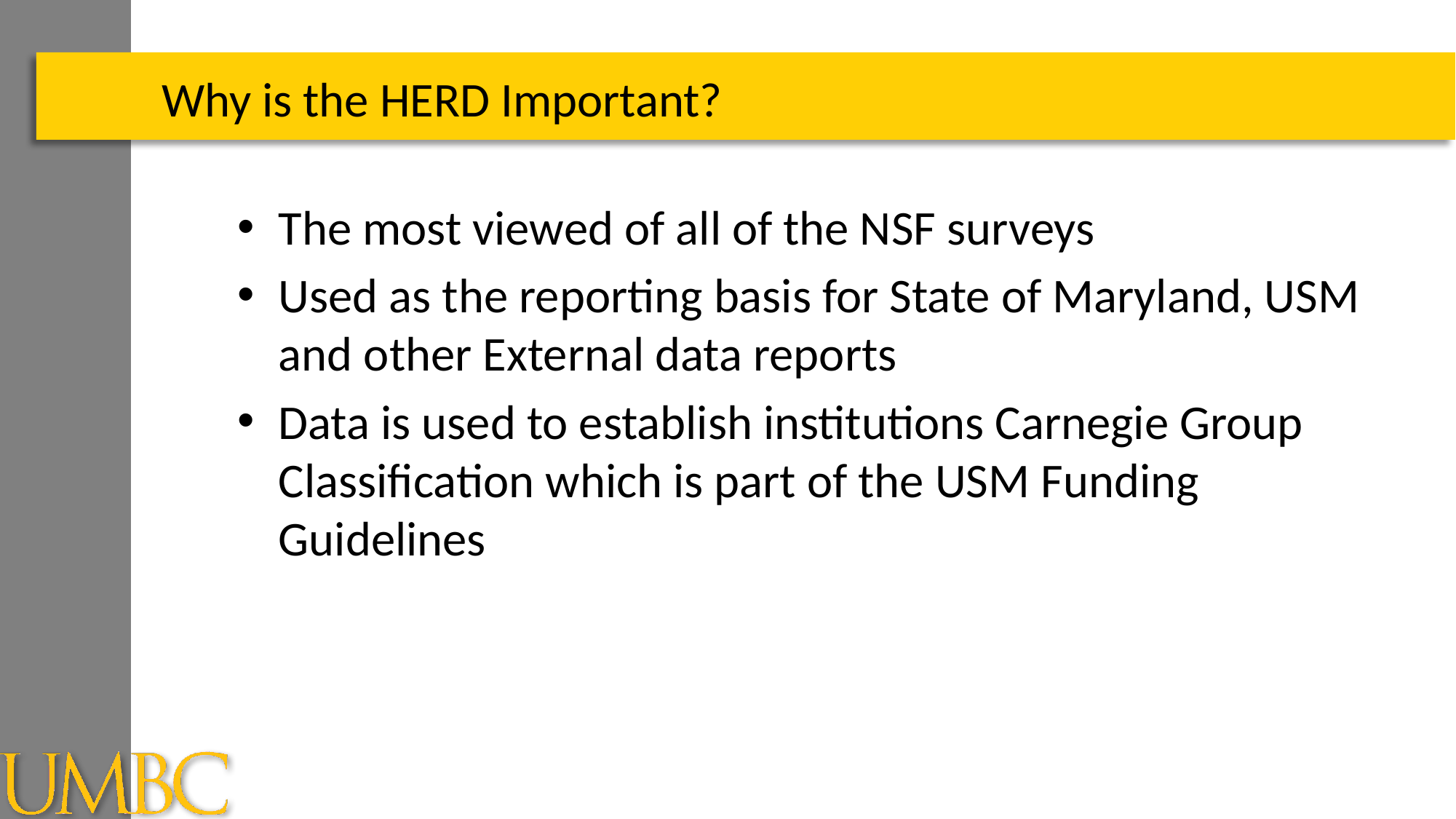

# Why is the HERD Important?
The most viewed of all of the NSF surveys
Used as the reporting basis for State of Maryland, USM and other External data reports
Data is used to establish institutions Carnegie Group Classification which is part of the USM Funding Guidelines